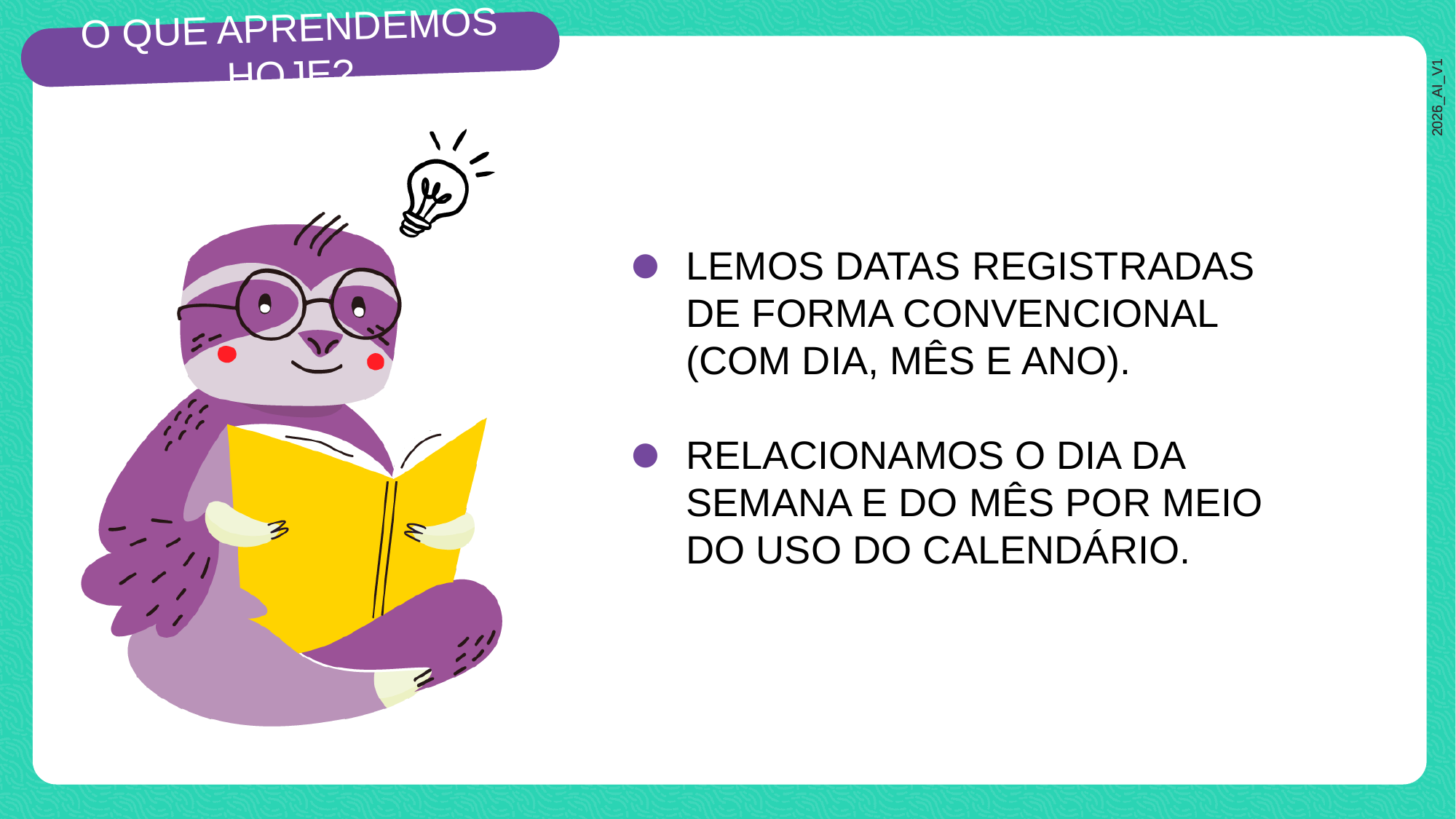

LEMOS DATAS REGISTRADAS DE FORMA CONVENCIONAL (COM DIA, MÊS E ANO).

RELACIONAMOS O DIA DA SEMANA E DO MÊS POR MEIO DO USO DO CALENDÁRIO.